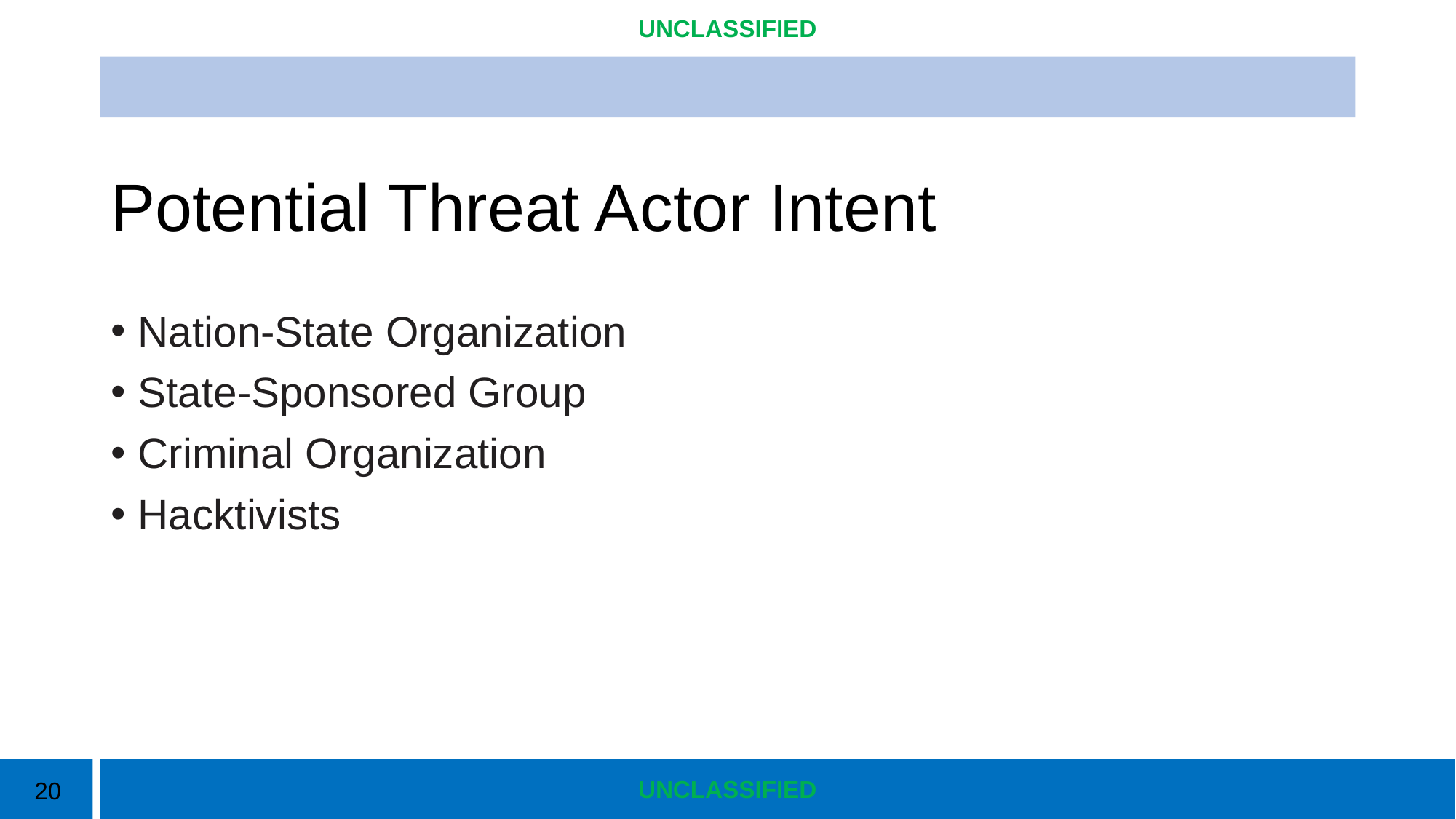

# Potential Threat Actor Intent
Nation-State Organization
State-Sponsored Group
Criminal Organization
Hacktivists